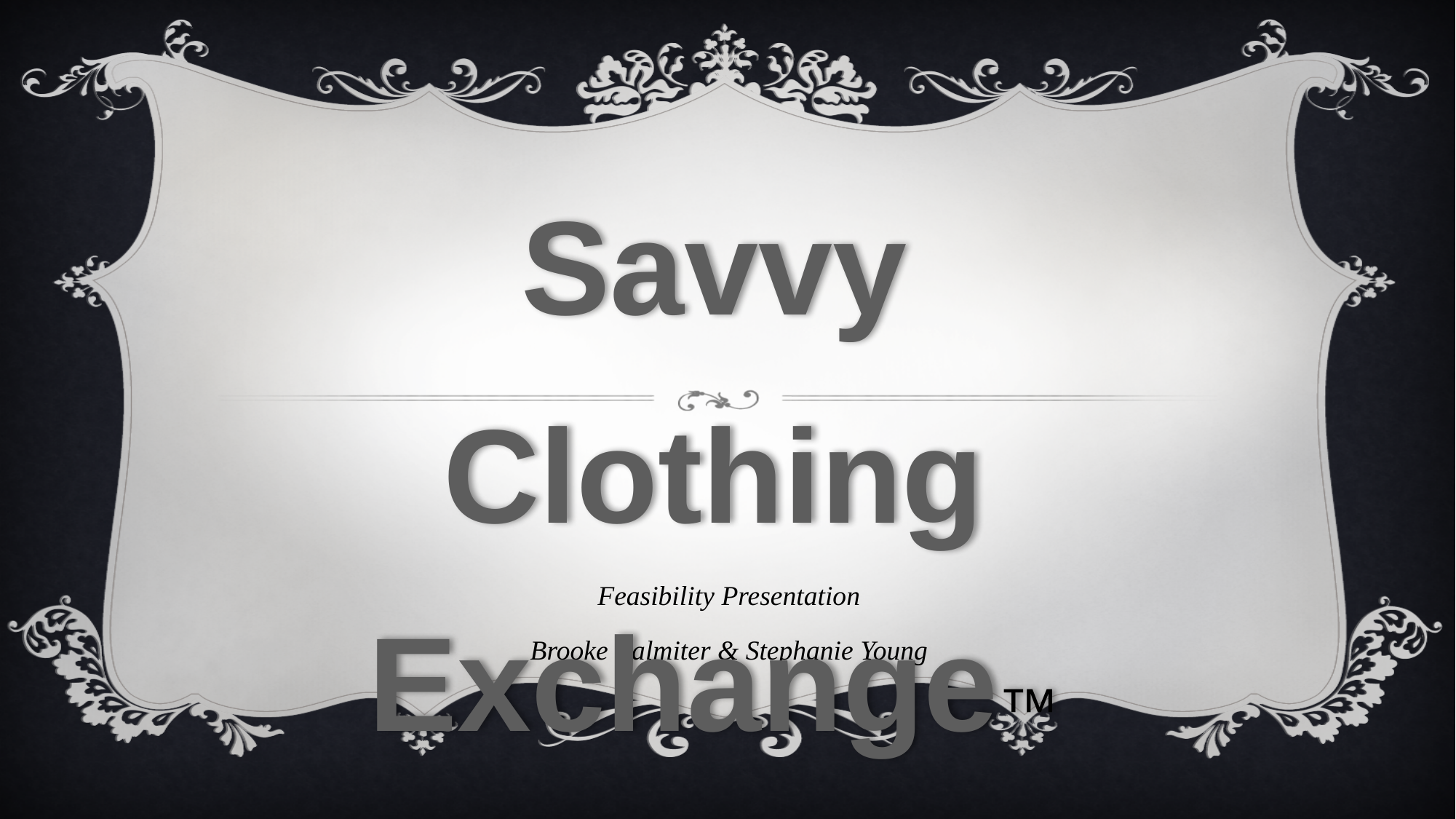

Savvy Clothing Exchange™
Feasibility Presentation
Brooke Palmiter & Stephanie Young